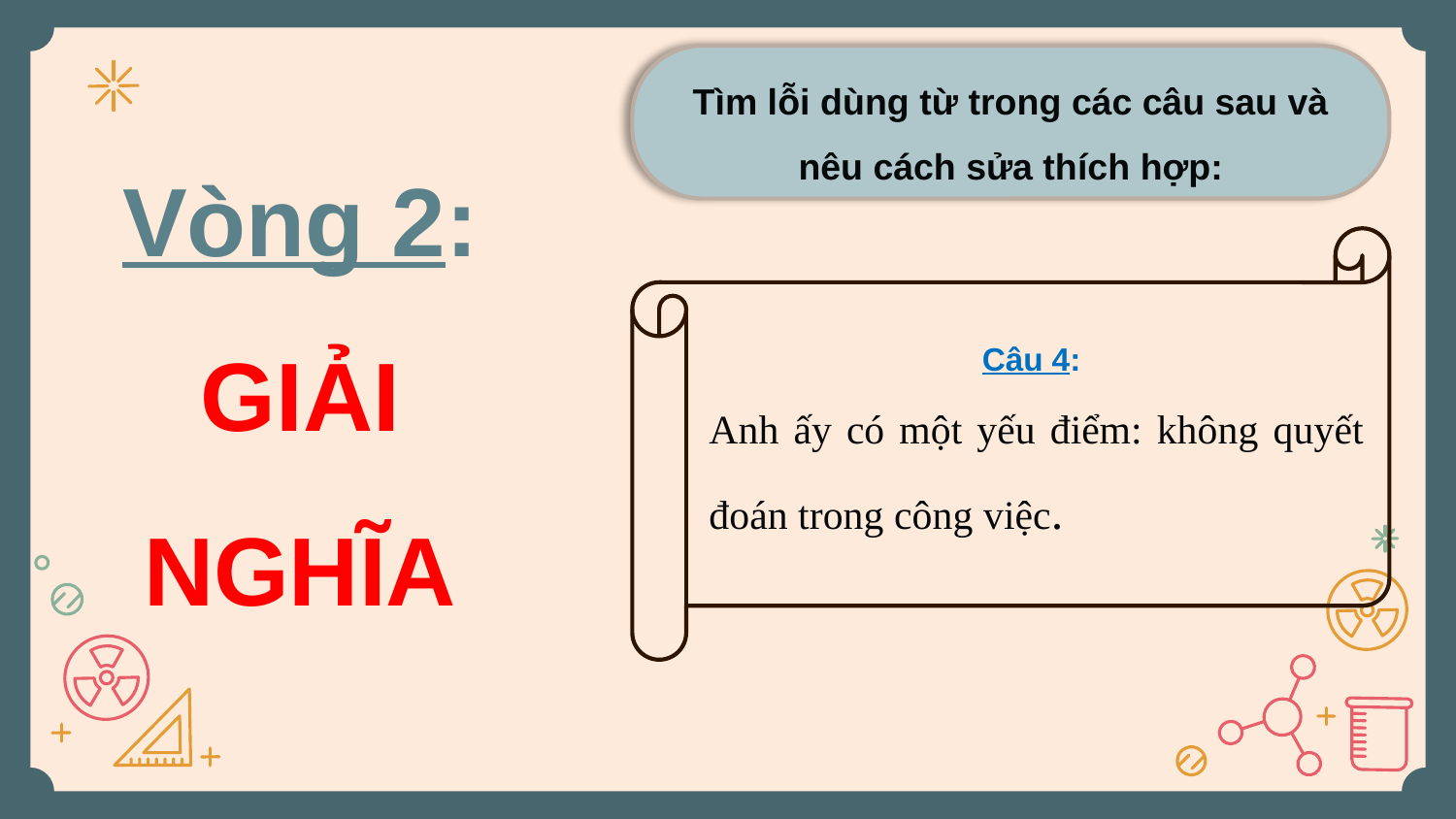

Tìm lỗi dùng từ trong các câu sau và nêu cách sửa thích hợp:
Vòng 2: GIẢI NGHĨA

Câu 4:
Anh ấy có một yếu điểm: không quyết đoán trong công việc.